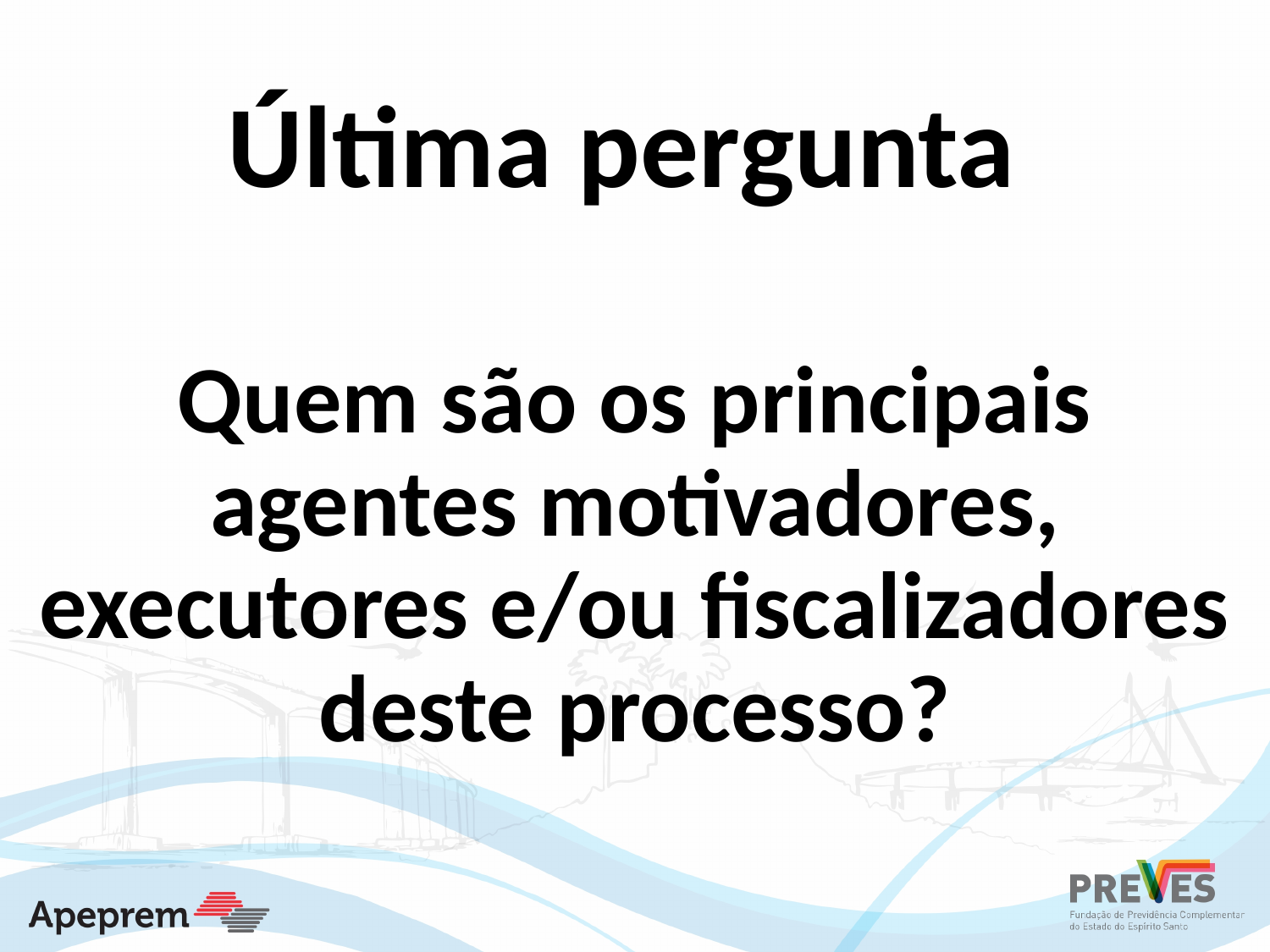

Última pergunta

Quem são os principais agentes motivadores, executores e/ou fiscalizadores deste processo?